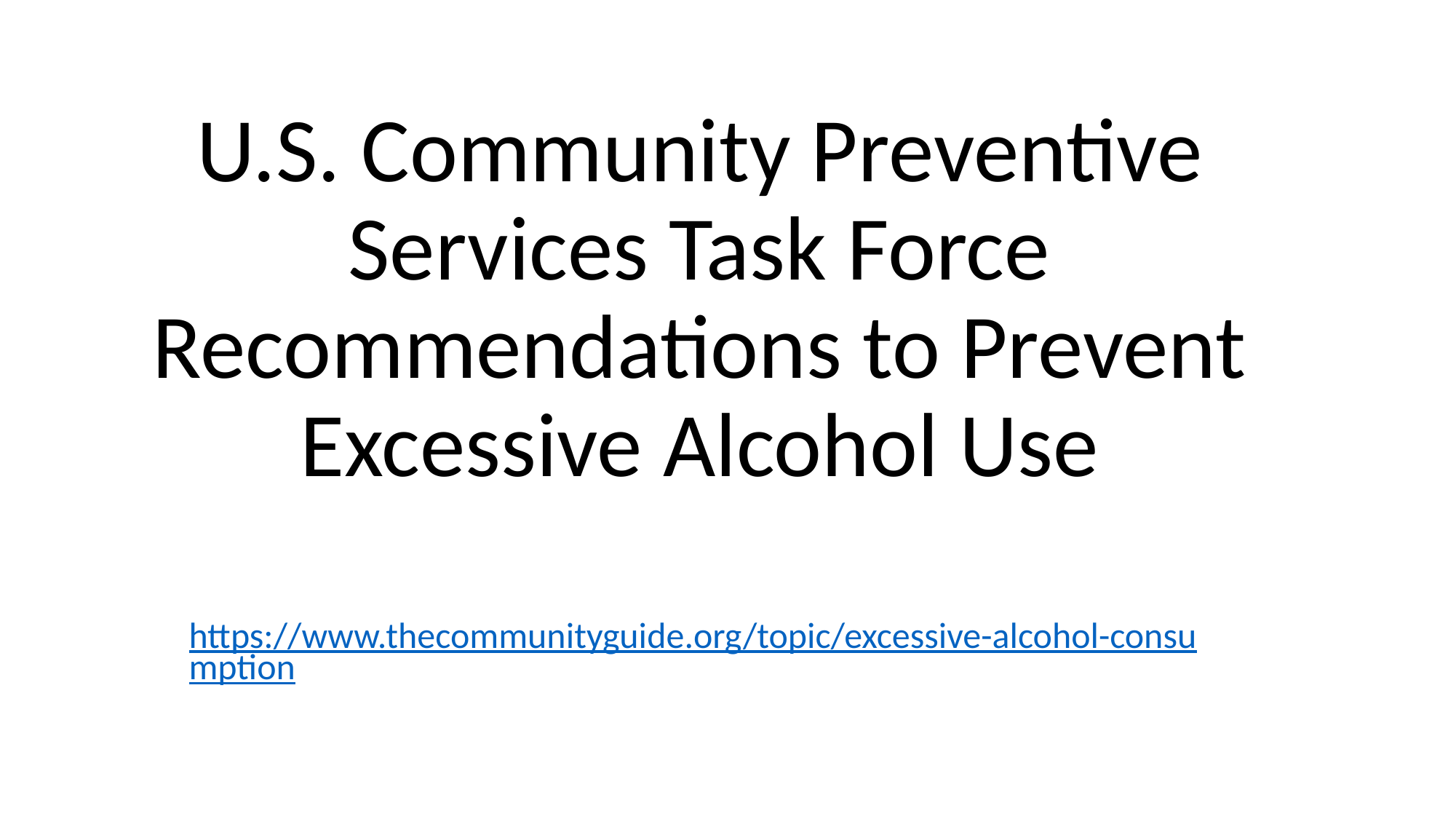

# U.S. Community Preventive Services Task Force Recommendations to Prevent Excessive Alcohol Use
https://www.thecommunityguide.org/topic/excessive-alcohol-consumption